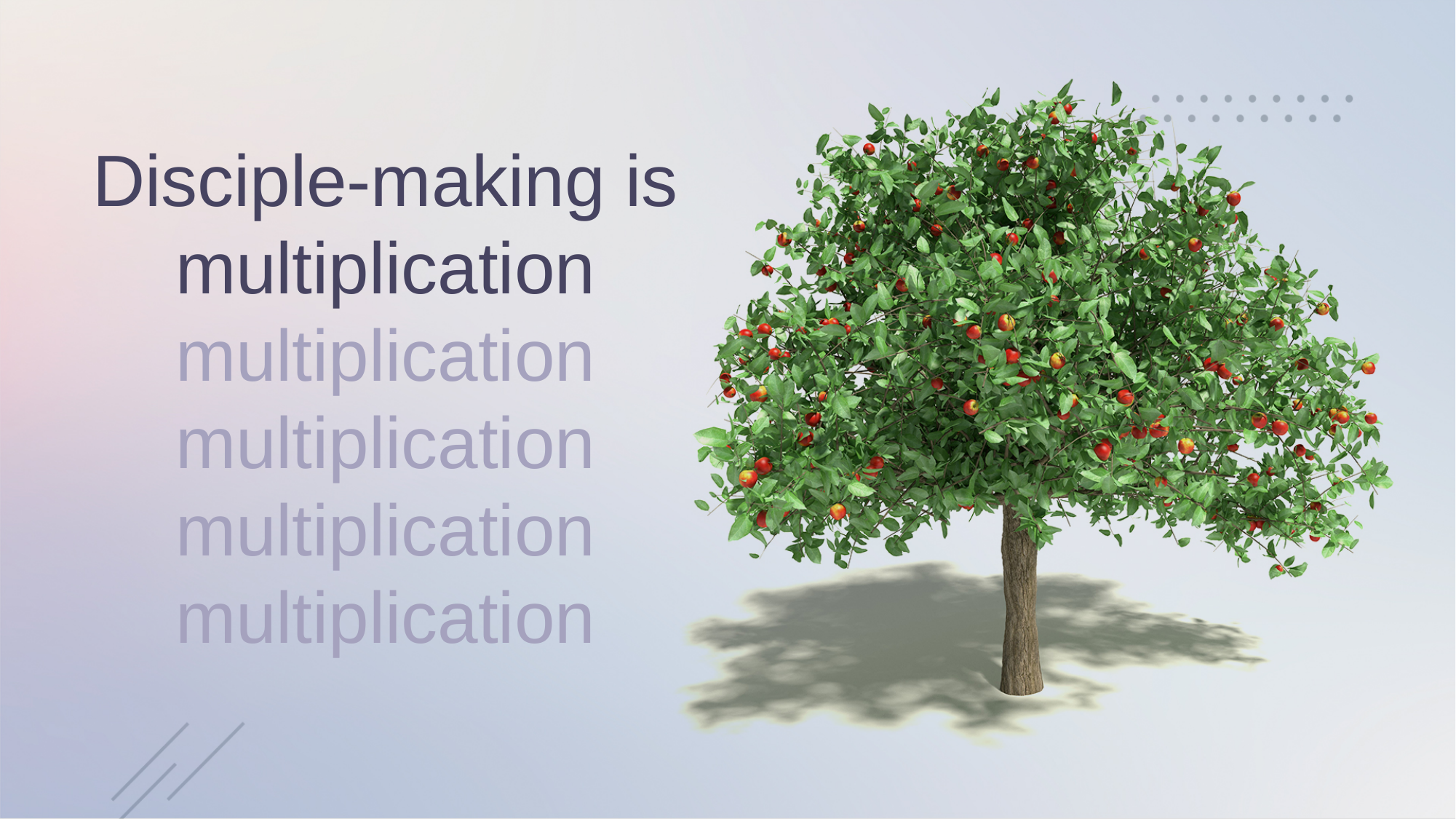

# Disciple-making is multiplication multiplication multiplication multiplication multiplication